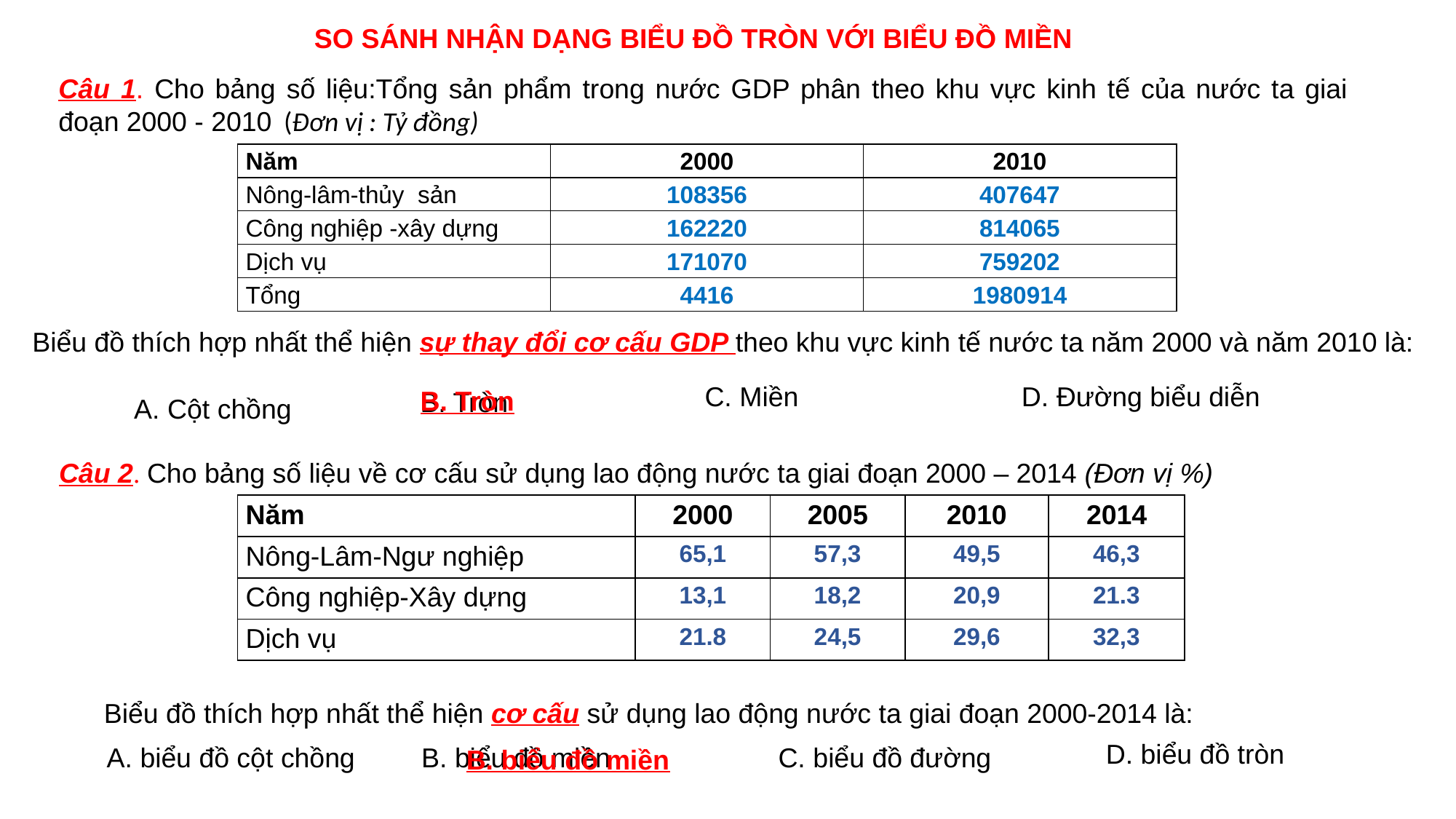

SO SÁNH NHẬN DẠNG BIỂU ĐỒ TRÒN VỚI BIỂU ĐỒ MIỀN
Câu 1. Cho bảng số liệu:Tổng sản phẩm trong nước GDP phân theo khu vực kinh tế của nước ta giai đoạn 2000 - 2010  (Đơn vị : Tỷ đồng)
| Năm | 2000 | 2010 |
| --- | --- | --- |
| Nông-lâm-thủy sản | 108356 | 407647 |
| Công nghiệp -xây dựng | 162220 | 814065 |
| Dịch vụ | 171070 | 759202 |
| Tổng | 4416 | 1980914 |
Biểu đồ thích hợp nhất thể hiện sự thay đổi cơ cấu GDP theo khu vực kinh tế nước ta năm 2000 và năm 2010 là:
C. Miền
D. Đường biểu diễn

B. Tròn
B. Tròn
A. Cột chồng
Câu 2. Cho bảng số liệu về cơ cấu sử dụng lao động nước ta giai đoạn 2000 – 2014 (Đơn vị %)
| Năm | 2000 | 2005 | 2010 | 2014 |
| --- | --- | --- | --- | --- |
| Nông-Lâm-Ngư nghiệp | 65,1 | 57,3 | 49,5 | 46,3 |
| Công nghiệp-Xây dựng | 13,1 | 18,2 | 20,9 | 21.3 |
| Dịch vụ | 21.8 | 24,5 | 29,6 | 32,3 |
Biểu đồ thích hợp nhất thể hiện cơ cấu sử dụng lao động nước ta giai đoạn 2000-2014 là:
D. biểu đồ tròn

A. biểu đồ cột chồng
B. biểu đồ miền
C. biểu đồ đường
B. biểu đồ miền